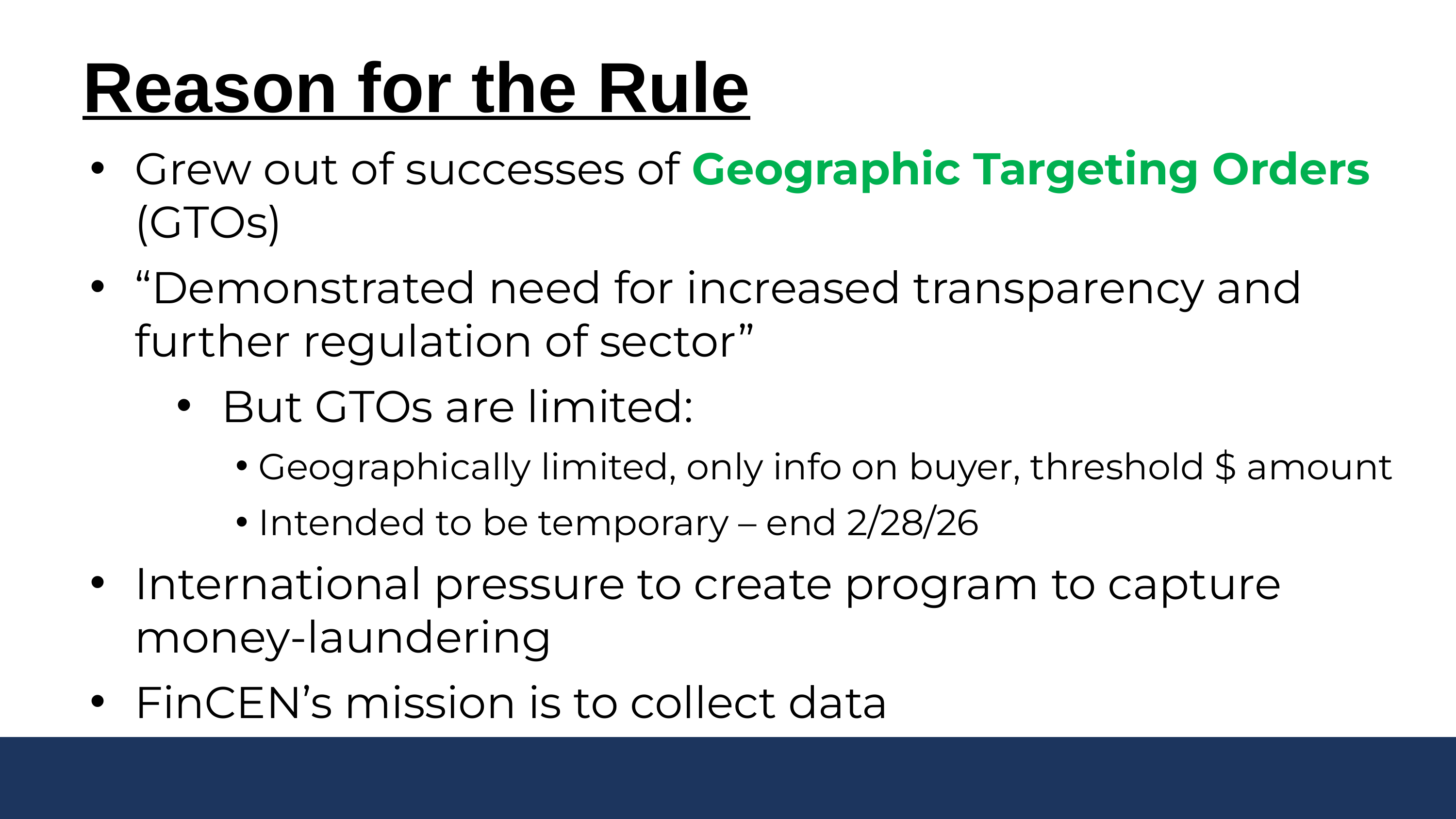

Reason for the Rule
Grew out of successes of Geographic Targeting Orders (GTOs)
“Demonstrated need for increased transparency and further regulation of sector”
But GTOs are limited:
Geographically limited, only info on buyer, threshold $ amount
Intended to be temporary – end 2/28/26
International pressure to create program to capture money-laundering
FinCEN’s mission is to collect data